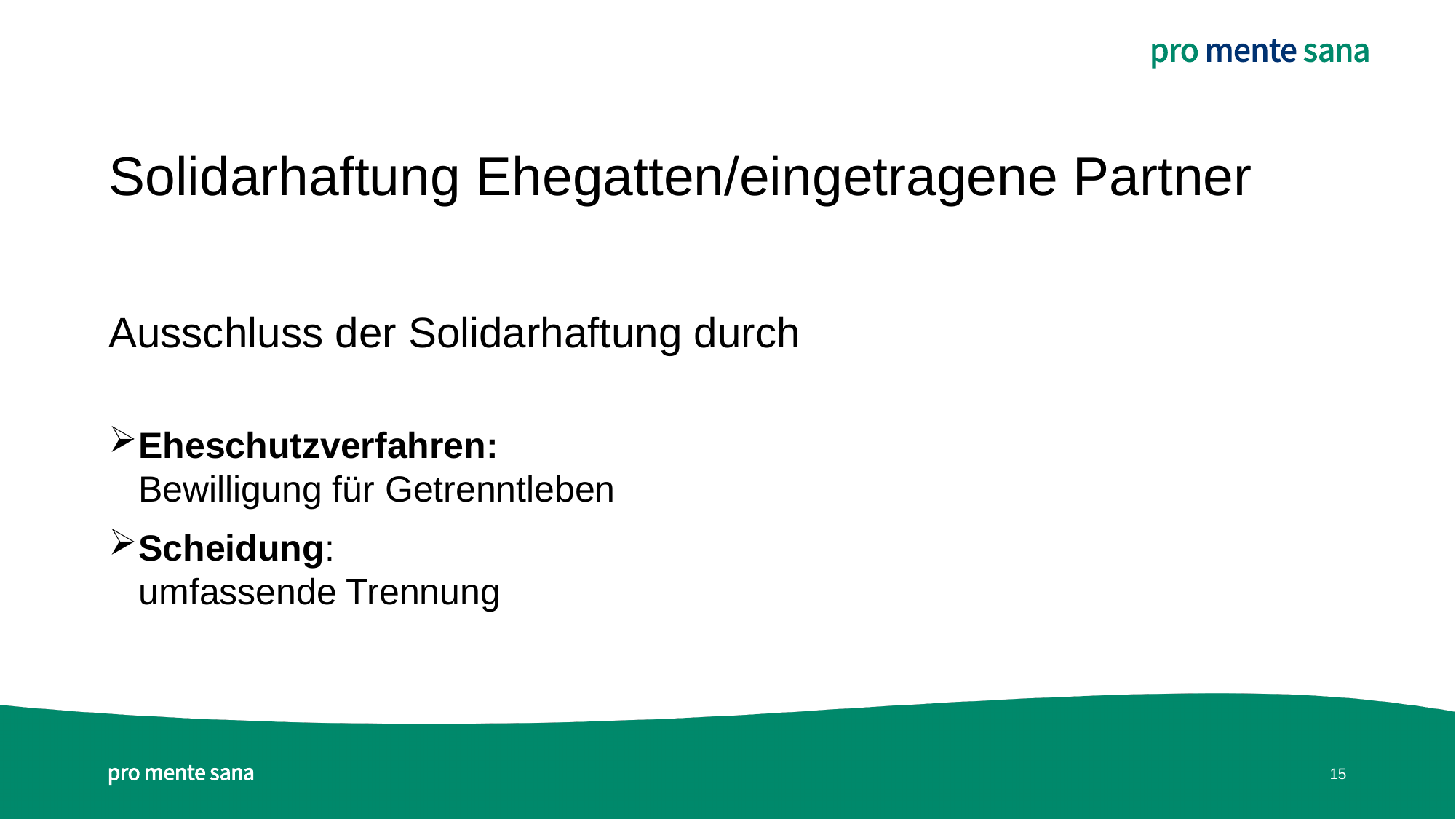

# Solidarhaftung Ehegatten/eingetragene Partner

Ausschluss der Solidarhaftung durch
Eheschutzverfahren:
Bewilligung für Getrenntleben
Scheidung:
umfassende Trennung
15